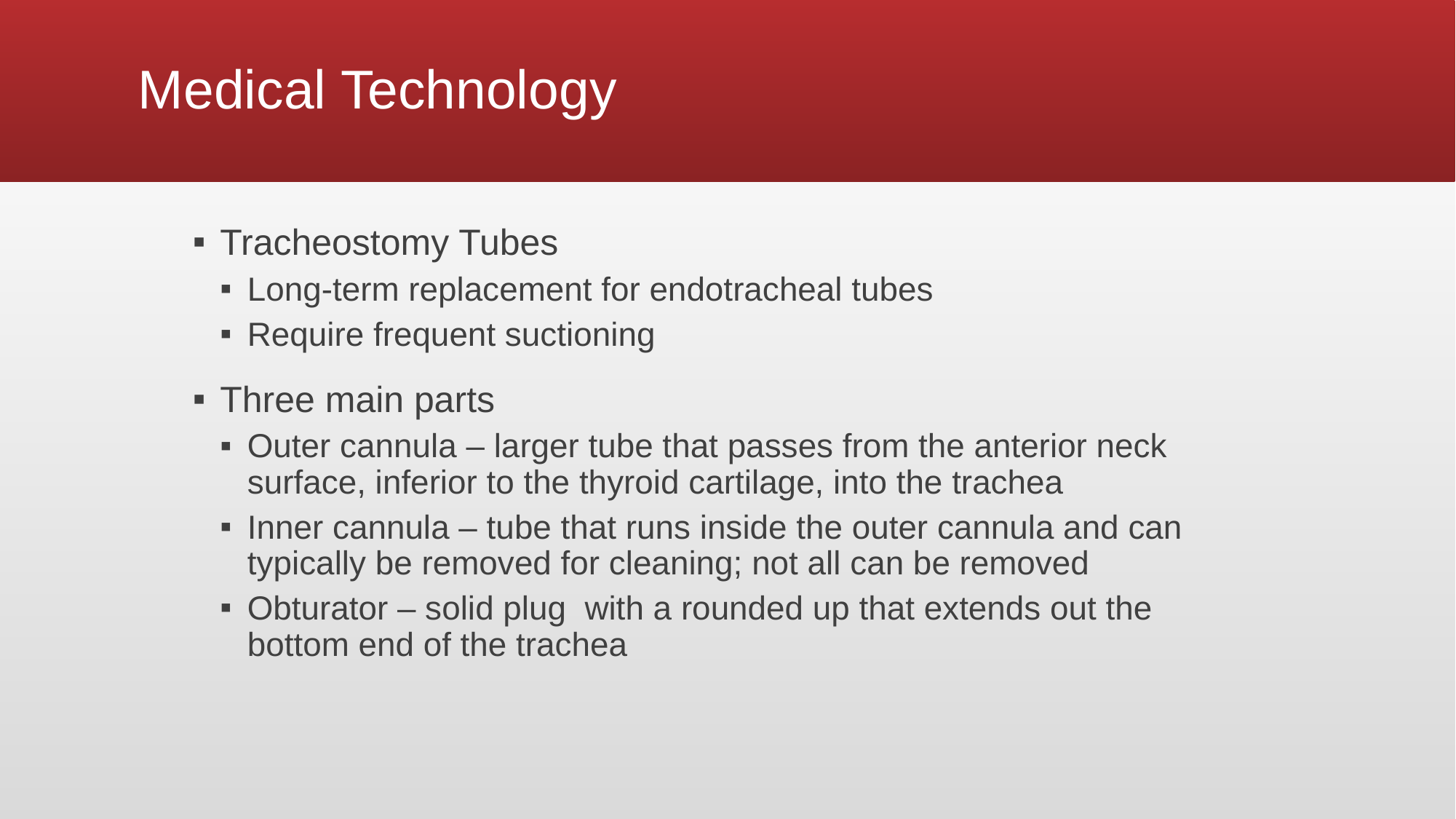

# Medical Technology
Tracheostomy Tubes
Long-term replacement for endotracheal tubes
Require frequent suctioning
Three main parts
Outer cannula – larger tube that passes from the anterior neck surface, inferior to the thyroid cartilage, into the trachea
Inner cannula – tube that runs inside the outer cannula and can typically be removed for cleaning; not all can be removed
Obturator – solid plug  with a rounded up that extends out the bottom end of the trachea